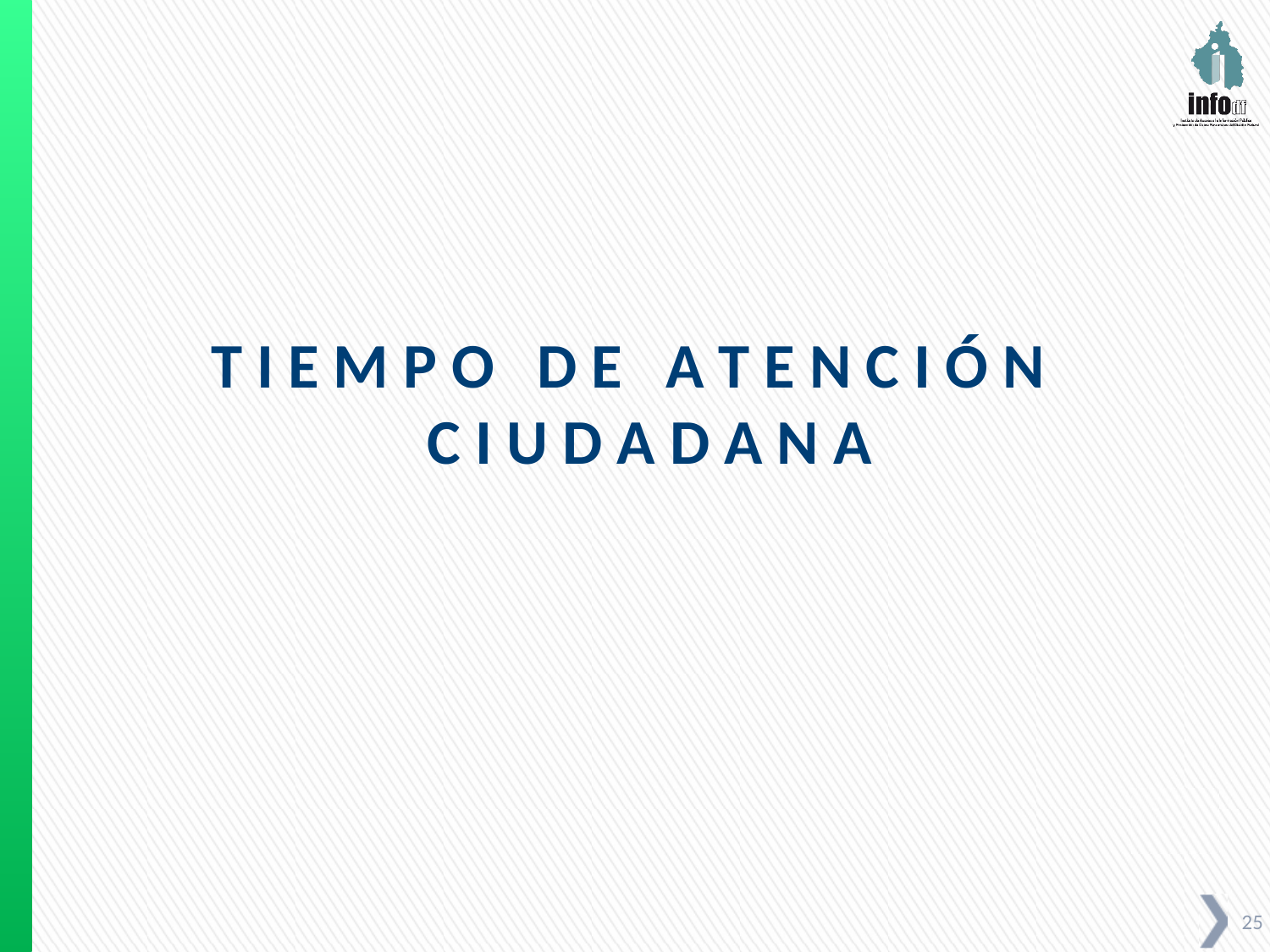

T I E M P O   D E   A T E N C I Ó N
C I U D A D A N A